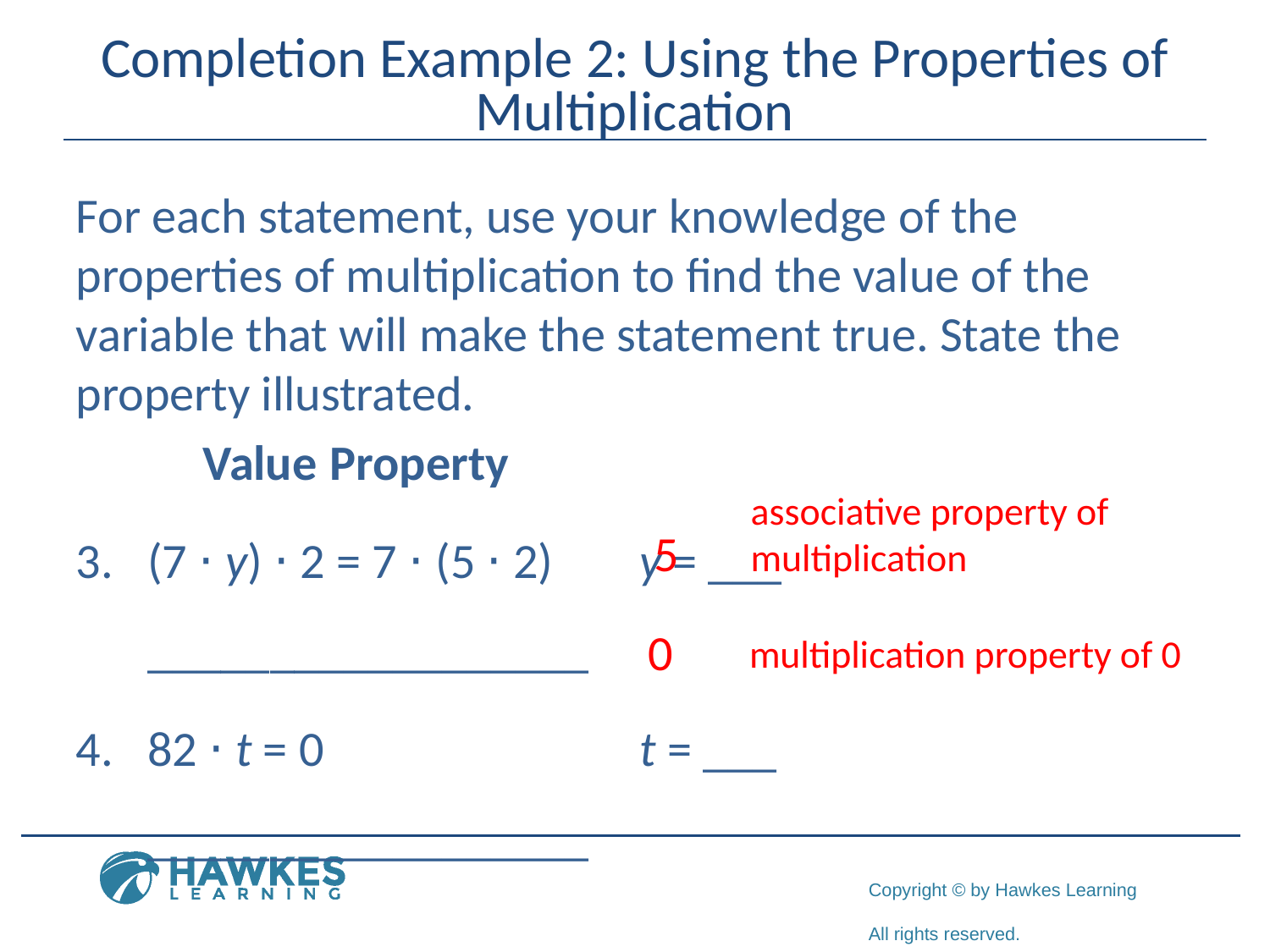

# Completion Example 2: Using the Properties of Multiplication
For each statement, use your knowledge of the properties of multiplication to find the value of the variable that will make the statement true. State the property illustrated.
	Value 	Property
(7 ⋅ y) ⋅ 2 = 7 ⋅ (5 ⋅ 2) 	y = ___	__________________
82 ⋅ t = 0 	t = ___	__________________

associative property of multiplication
5
0
multiplication property of 0